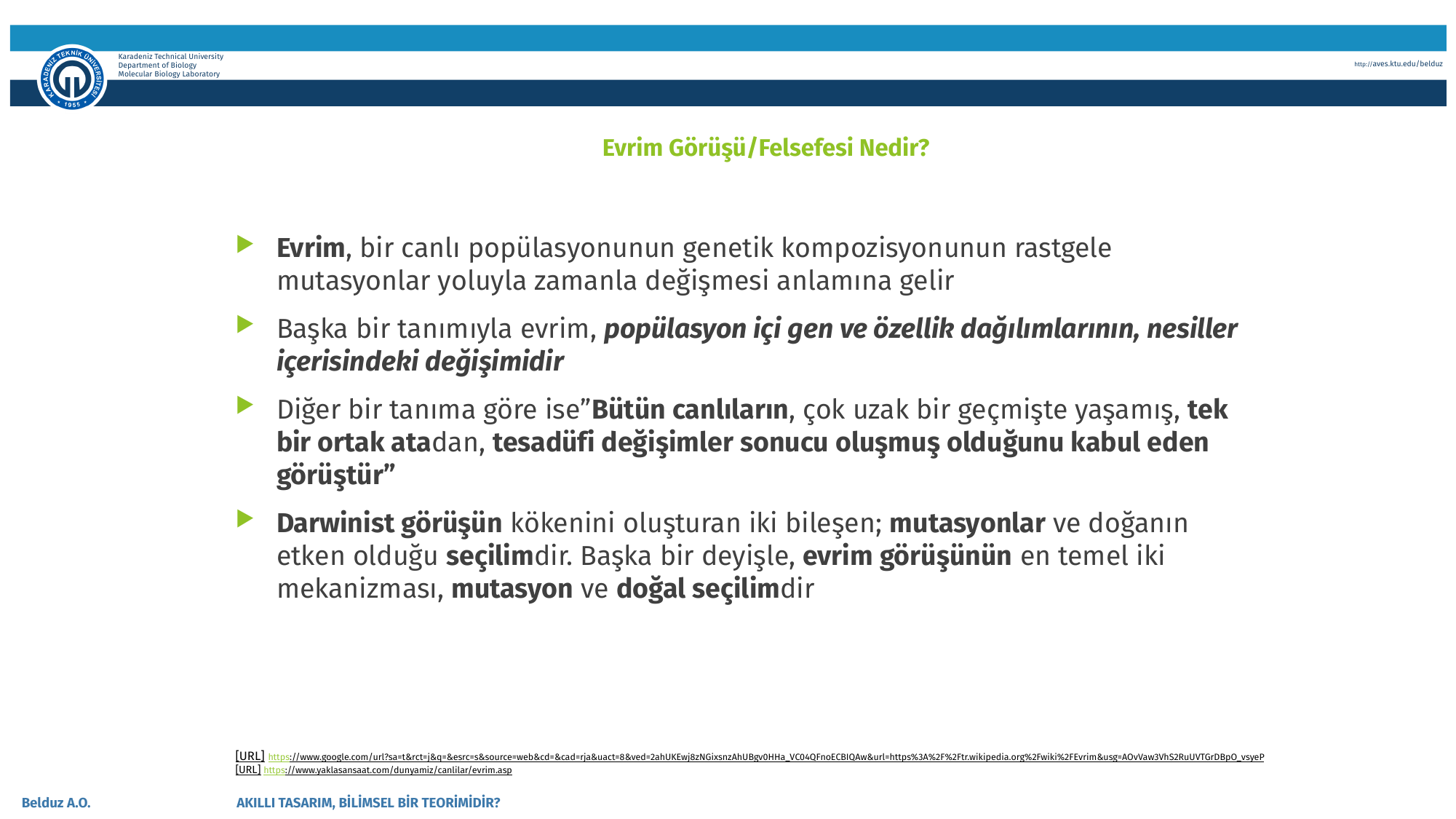

Karadeniz Technical University
Department of Biology
Molecular Biology Laboratory
http://aves.ktu.edu/belduz

# Evrim Görüşü/Felsefesi Nedir?
Evrim, bir canlı popülasyonunun genetik kompozisyonunun rastgele mutasyonlar yoluyla zamanla değişmesi anlamına gelir
Başka bir tanımıyla evrim, popülasyon içi gen ve özellik dağılımlarının, nesiller içerisindeki değişimidir
Diğer bir tanıma göre ise”Bütün canlıların, çok uzak bir geçmişte yaşamış, tek bir ortak atadan, tesadüfi değişimler sonucu oluşmuş olduğunu kabul eden görüştür”
Darwinist görüşün kökenini oluşturan iki bileşen; mutasyonlar ve doğanın etken olduğu seçilimdir. Başka bir deyişle, evrim görüşünün en temel iki mekanizması, mutasyon ve doğal seçilimdir

[URL] https://www.google.com/url?sa=t&rct=j&q=&esrc=s&source=web&cd=&cad=rja&uact=8&ved=2ahUKEwj8zNGixsnzAhUBgv0HHa_VC04QFnoECBIQAw&url=https%3A%2F%2Ftr.wikipedia.org%2Fwiki%2FEvrim&usg=AOvVaw3VhS2RuUVTGrDBpO_vsyeP
[URL] https://www.yaklasansaat.com/dunyamiz/canlilar/evrim.asp

 Belduz A.O. 		AKILLI TASARIM, BİLİMSEL BİR TEORİMİDİR?